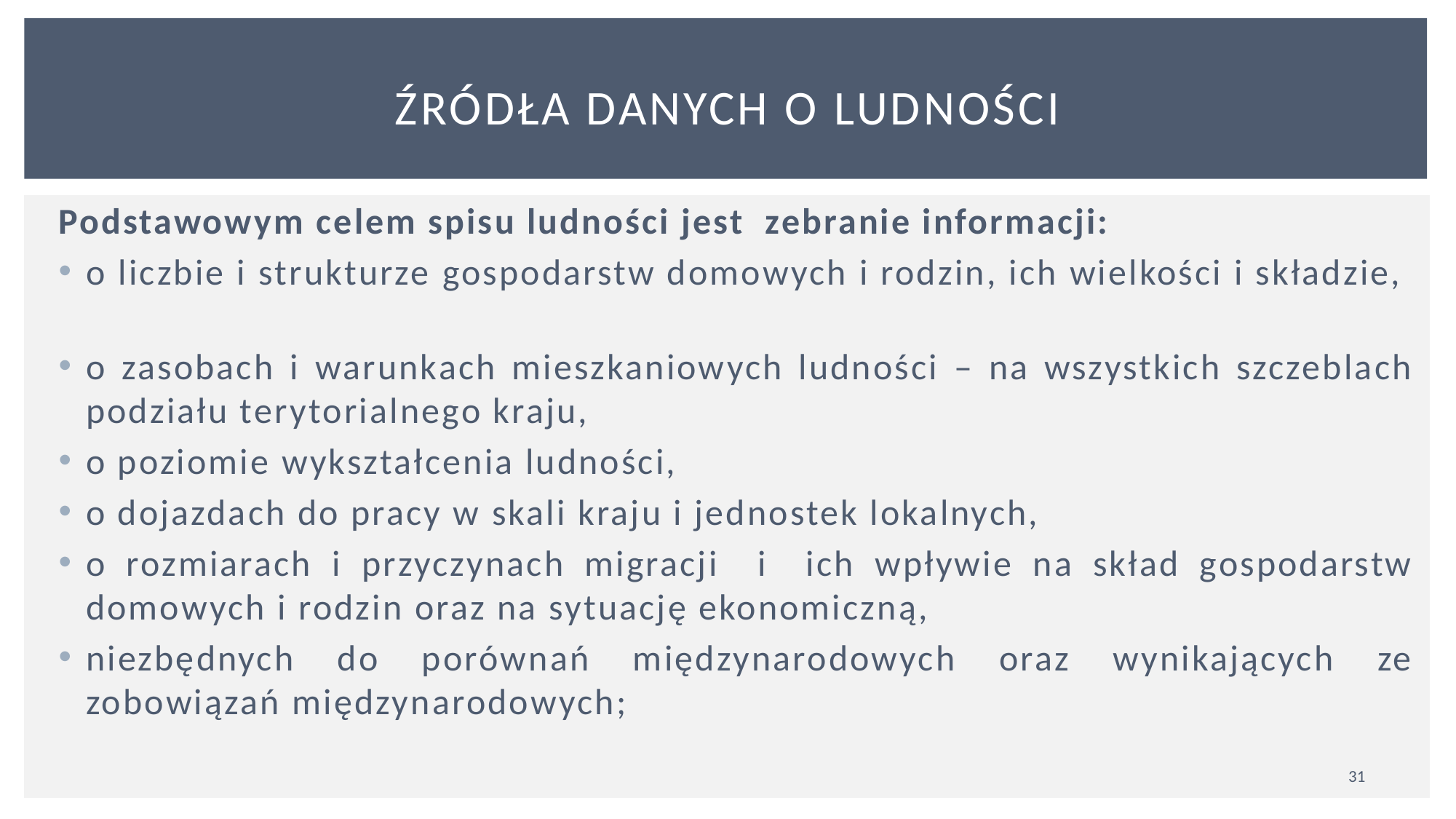

# Źródła danych o ludności
Podstawowym celem spisu ludności jest  zebranie informacji:
o liczbie i strukturze gospodarstw domowych i rodzin, ich wielkości i składzie,
o zasobach i warunkach mieszkaniowych ludności – na wszystkich szczeblach podziału terytorialnego kraju,
o poziomie wykształcenia ludności,
o dojazdach do pracy w skali kraju i jednostek lokalnych,
o rozmiarach i przyczynach migracji  i  ich wpływie na skład gospodarstw domowych i rodzin oraz na sytuację ekonomiczną,
niezbędnych do porównań międzynarodowych oraz wynikających ze zobowiązań międzynarodowych;

31